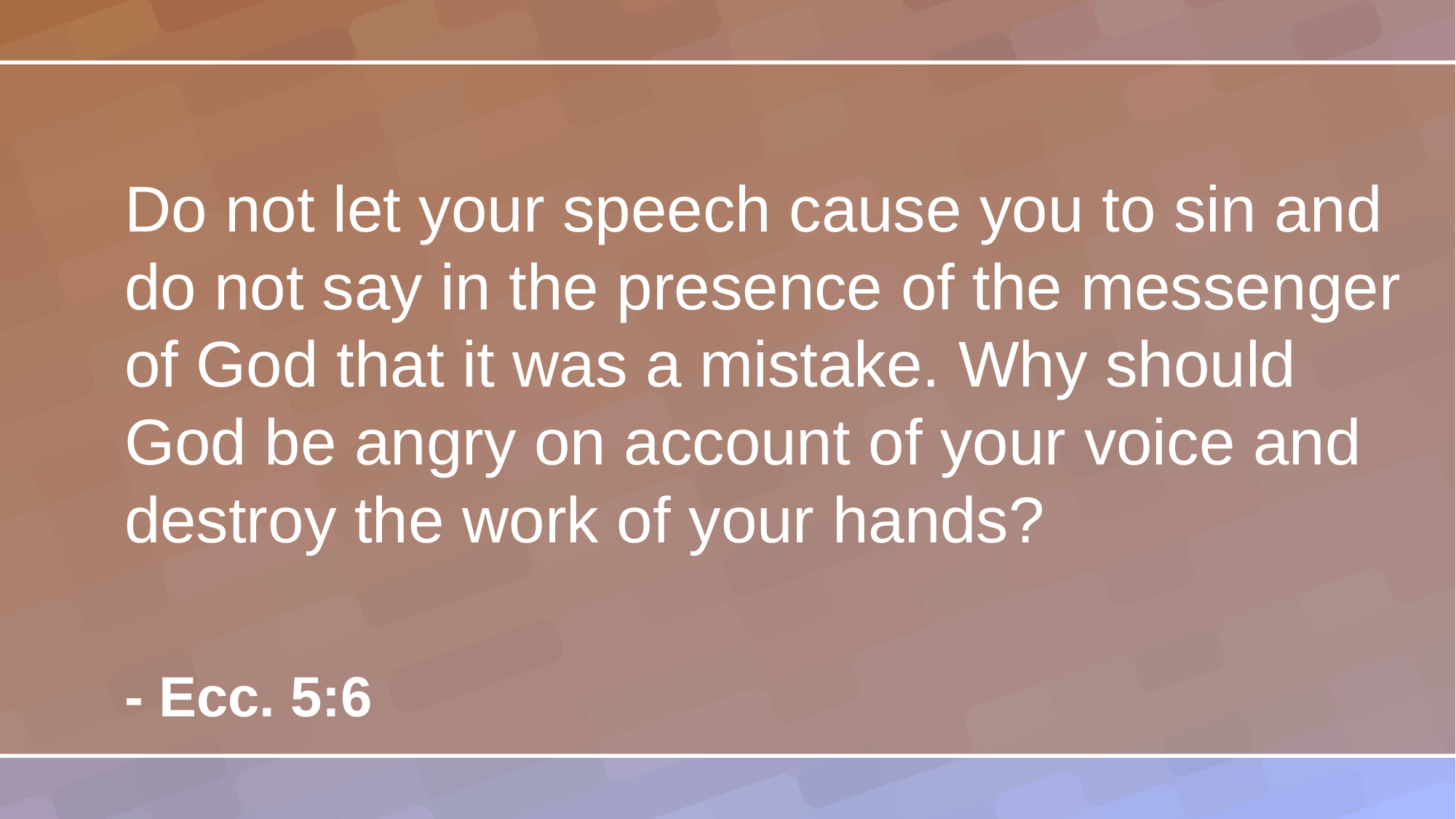

Do not let your speech cause you to sin and do not say in the presence of the messenger of God that it was a mistake. Why should God be angry on account of your voice and destroy the work of your hands?
- Ecc. 5:6